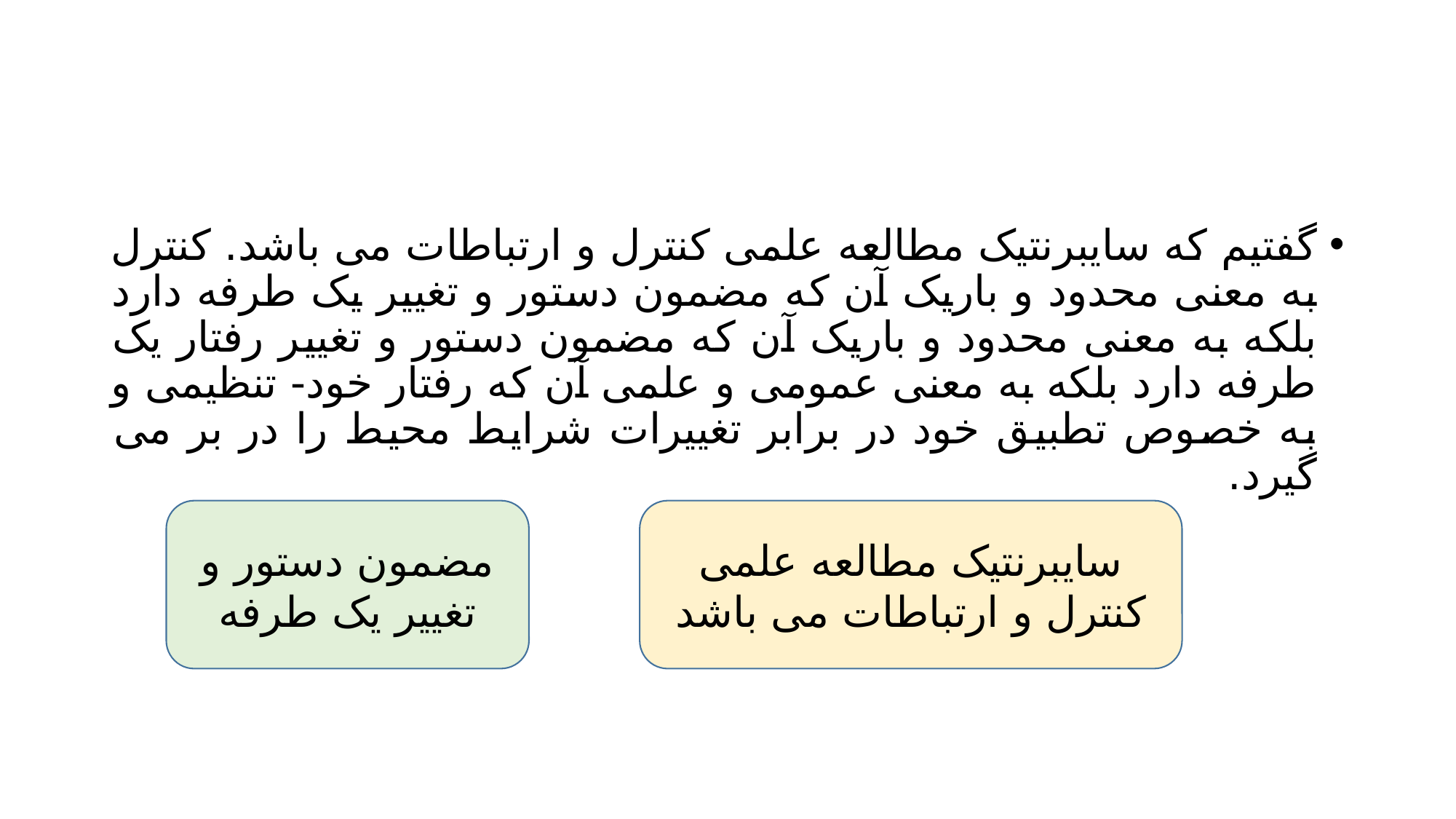

#
گفتیم که سایبرنتیک مطالعه علمی کنترل و ارتباطات می باشد. کنترل به معنی محدود و باریک آن که مضمون دستور و تغییر یک طرفه دارد بلکه به معنی محدود و باریک آن که مضمون دستور و تغییر رفتار یک طرفه دارد بلکه به معنی عمومی و علمی آن که رفتار خود- تنظیمی و به خصوص تطبیق خود در برابر تغییرات شرایط محیط را در بر می گیرد.
مضمون دستور و تغییر یک طرفه
سایبرنتیک مطالعه علمی کنترل و ارتباطات می باشد